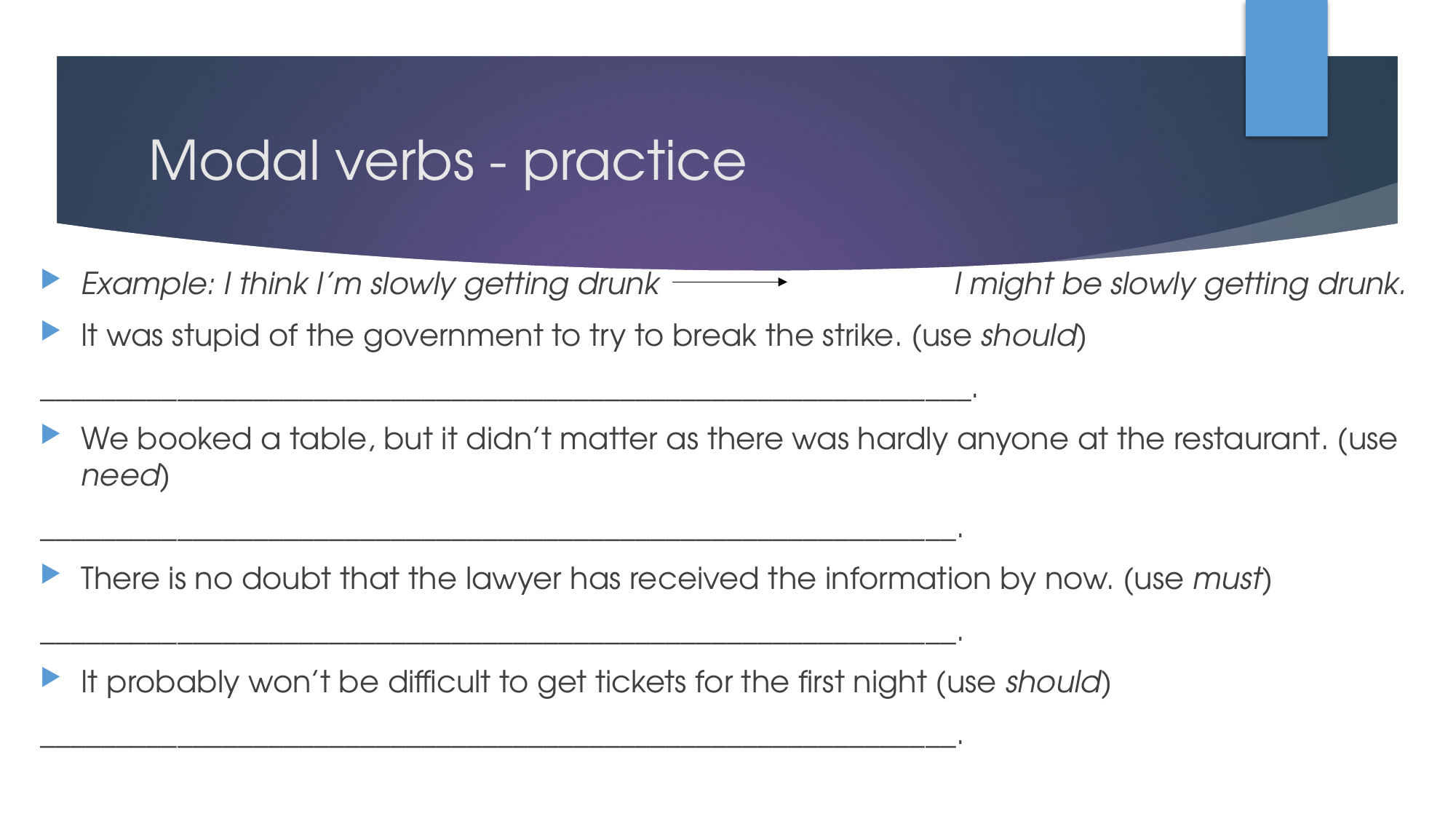

# Modal verbs - practice
Example: I think I’m slowly getting drunk			I might be slowly getting drunk.
It was stupid of the government to try to break the strike. (use should)
_____________________________________________________________.
We booked a table, but it didn’t matter as there was hardly anyone at the restaurant. (use need)
____________________________________________________________.
There is no doubt that the lawyer has received the information by now. (use must)
____________________________________________________________.
It probably won’t be difficult to get tickets for the first night (use should)
____________________________________________________________.